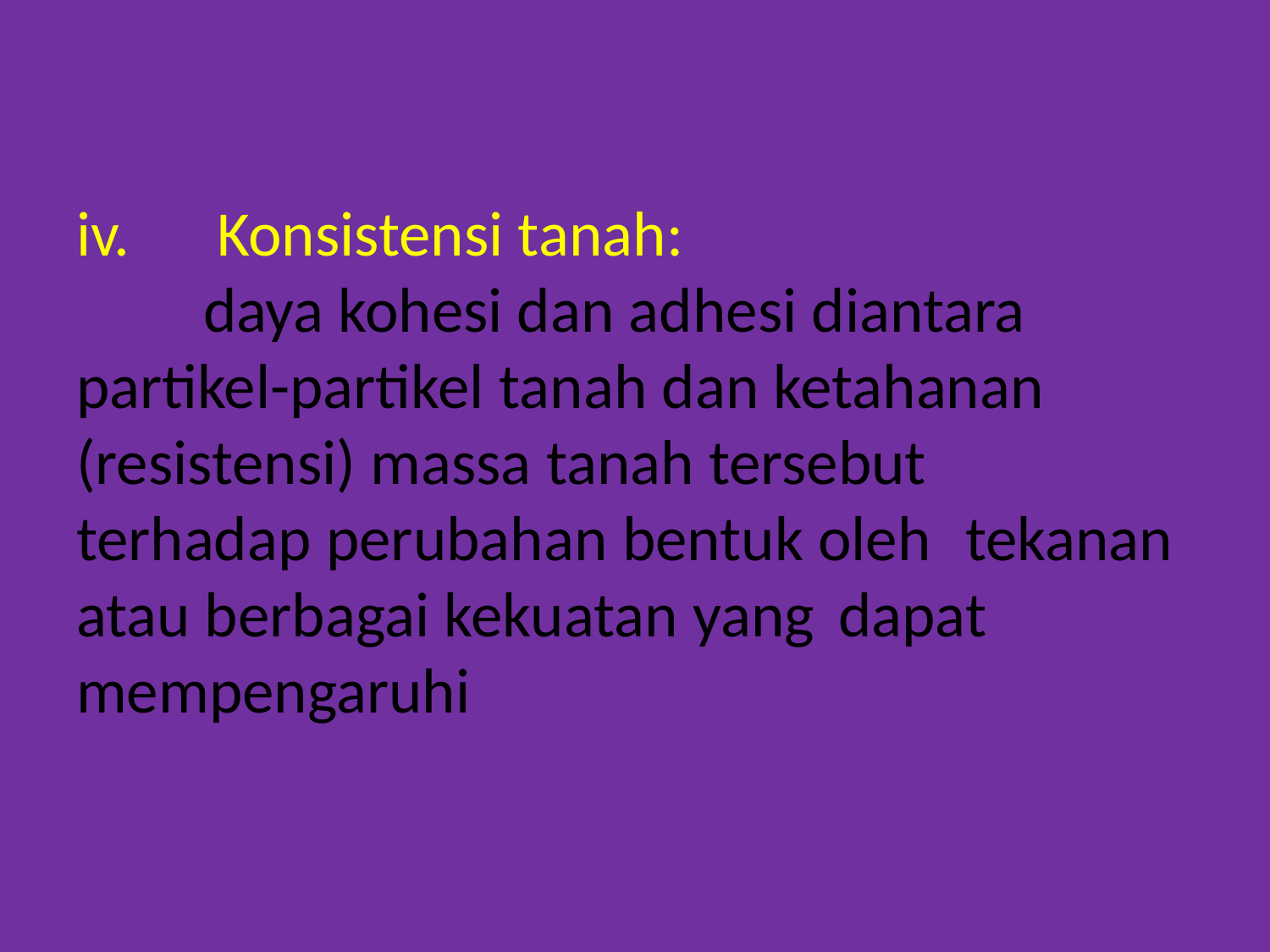

iv.      Konsistensi tanah:
	daya kohesi dan adhesi diantara 	partikel-partikel tanah dan ketahanan 	(resistensi) massa tanah tersebut 	terhadap perubahan bentuk oleh 	tekanan atau berbagai kekuatan yang 	dapat mempengaruhi